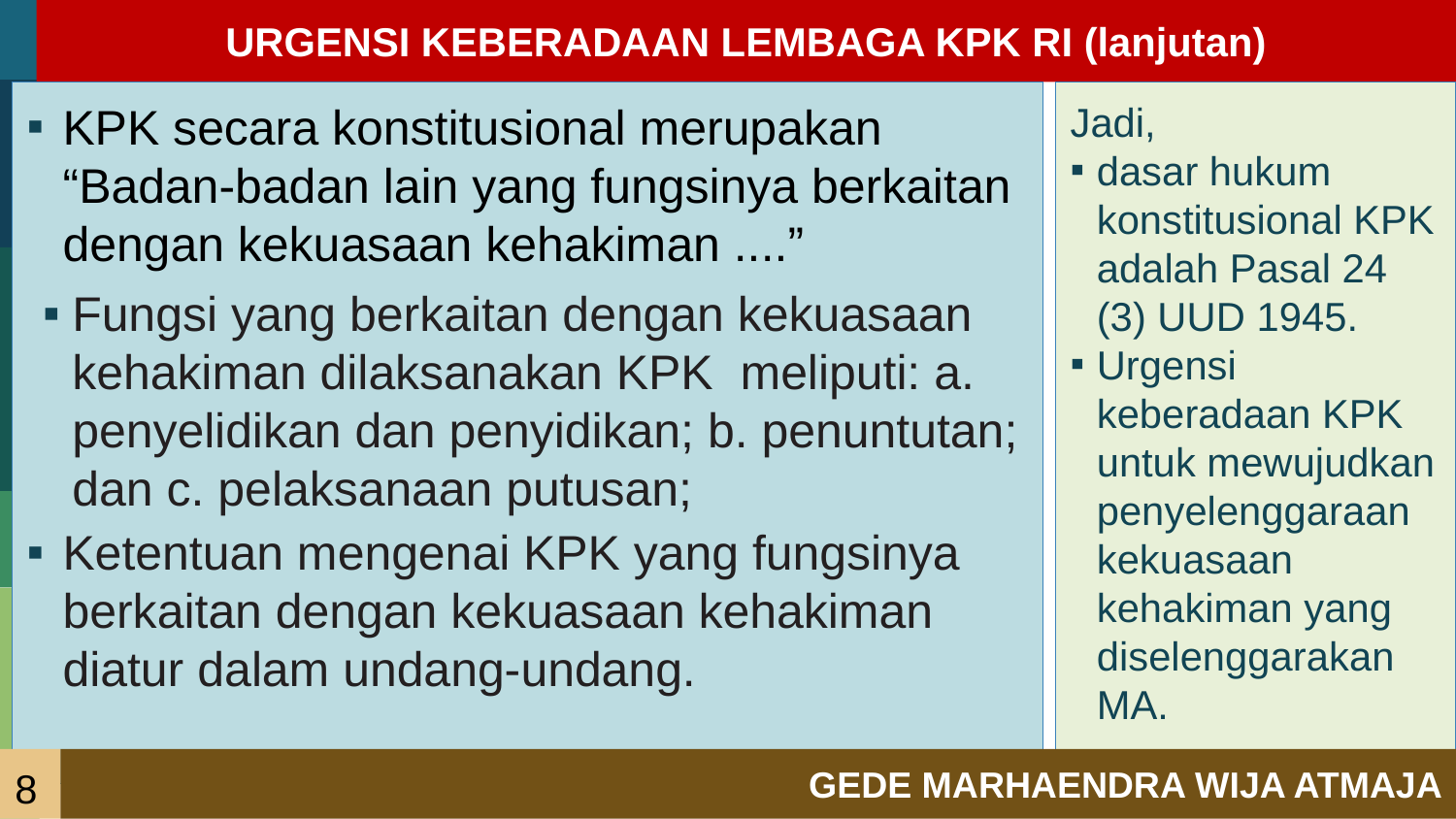

# URGENSI KEBERADAAN LEMBAGA KPK RI (lanjutan)
KPK secara konstitusional merupakan “Badan-badan lain yang fungsinya berkaitan dengan kekuasaan kehakiman ....”
Fungsi yang berkaitan dengan kekuasaan kehakiman dilaksanakan KPK  meliputi: a. penyelidikan dan penyidikan; b. penuntutan; dan c. pelaksanaan putusan;
Ketentuan mengenai KPK yang fungsinya berkaitan dengan kekuasaan kehakiman diatur dalam undang-undang.

Jadi,
dasar hukum konstitusional KPK adalah Pasal 24 (3) UUD 1945.
Urgensi keberadaan KPK untuk mewujudkan penyelenggaraan kekuasaan kehakiman yang diselenggarakan MA.
8
GEDE MARHAENDRA WIJA ATMAJA